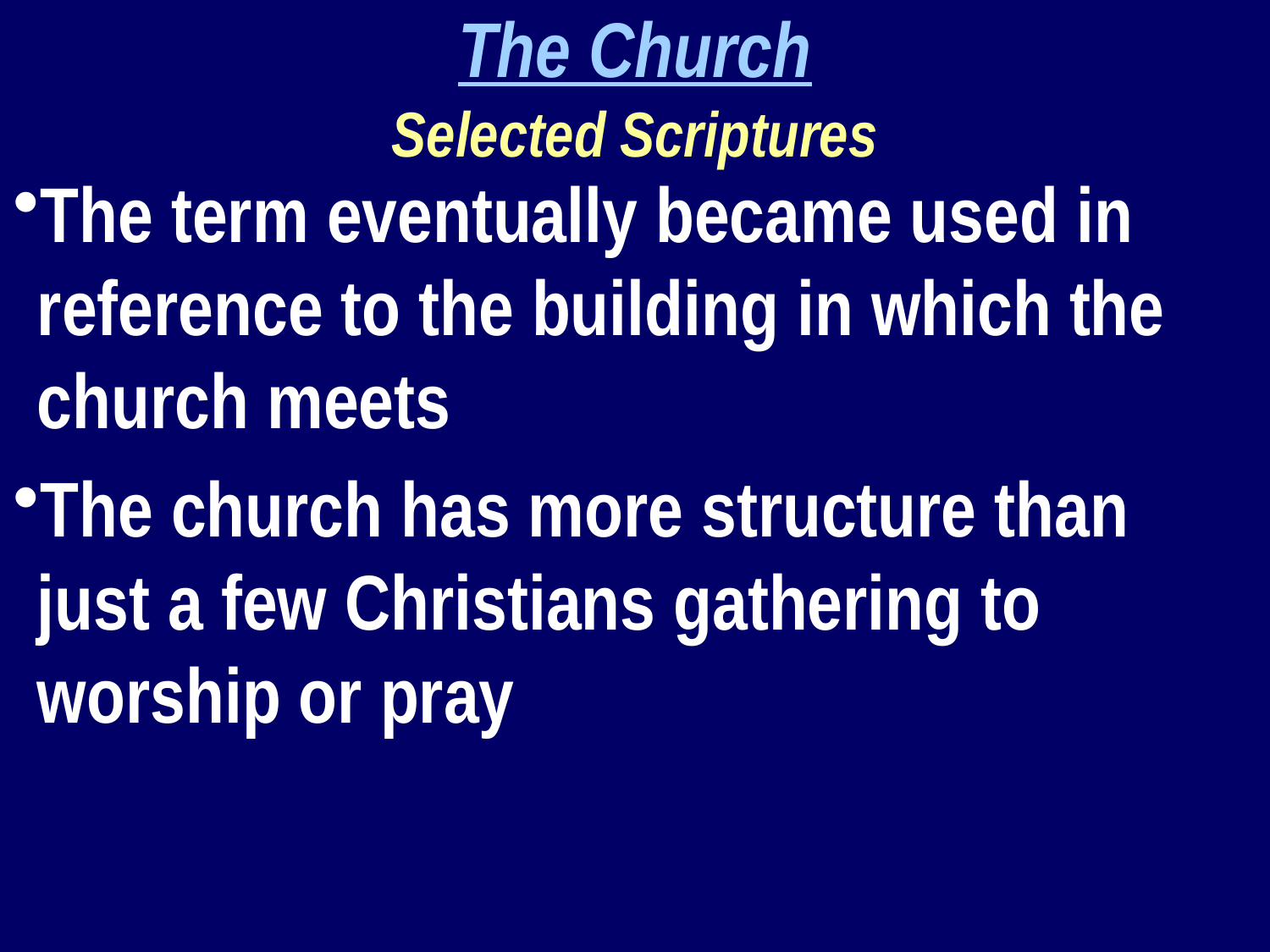

The Church
Selected Scriptures
The term eventually became used in reference to the building in which the church meets
The church has more structure than just a few Christians gathering to worship or pray